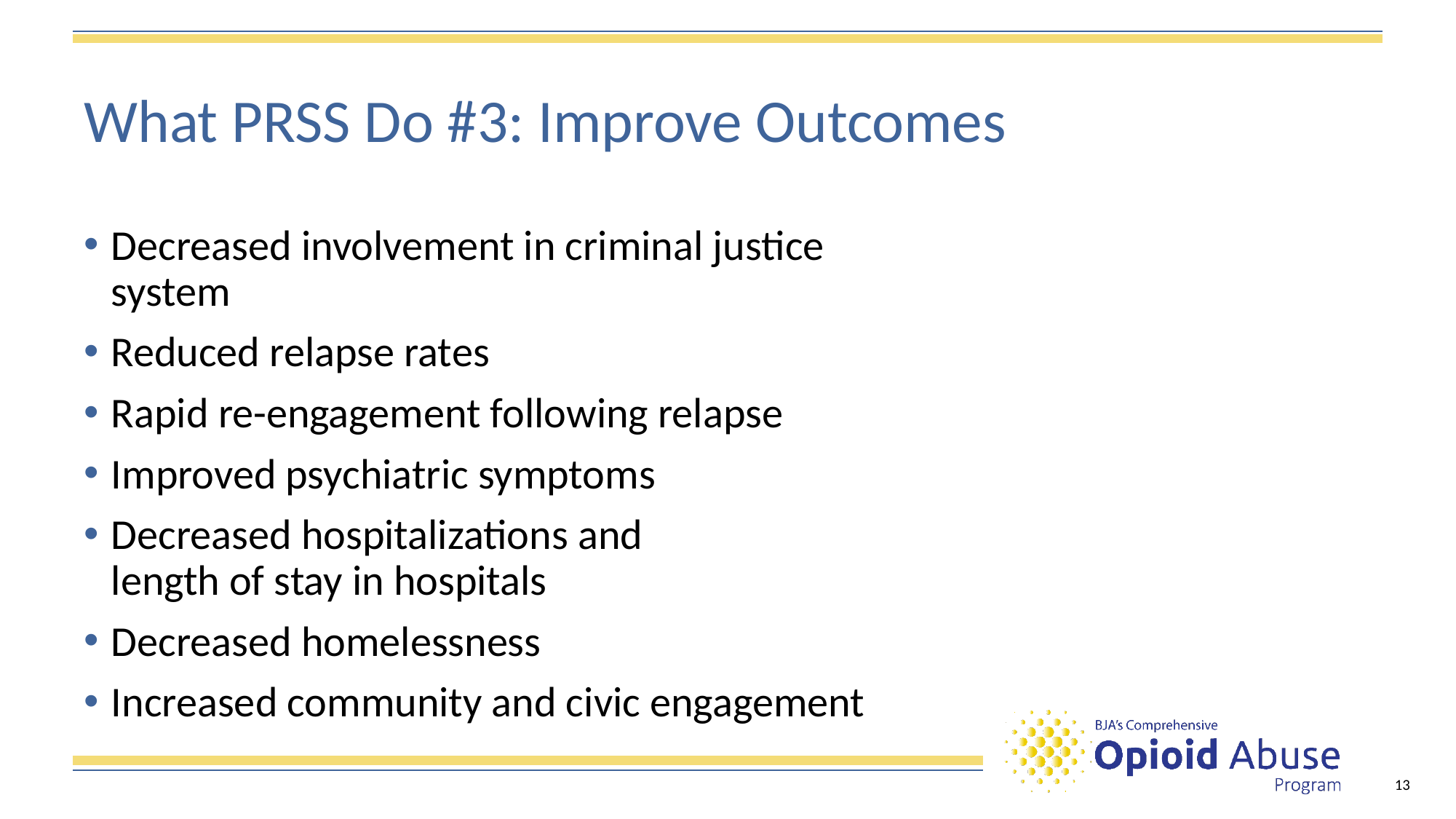

# What PRSS Do #3: Improve Outcomes
Decreased involvement in criminal justice
system
Reduced relapse rates
Rapid re-engagement following relapse
Improved psychiatric symptoms
Decreased hospitalizations and
length of stay in hospitals
Decreased homelessness
Increased community and civic engagement